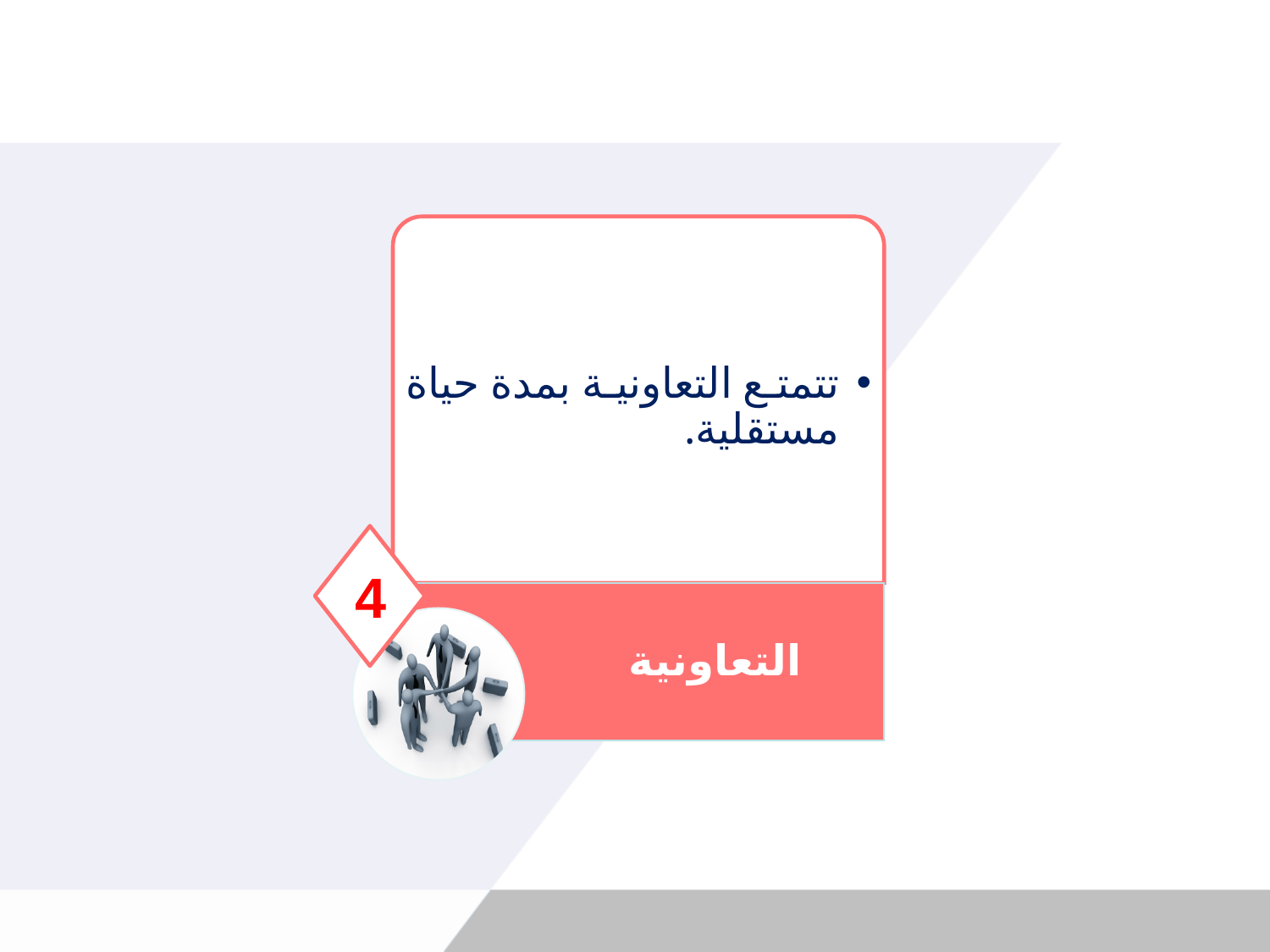

تتمتع التعاونية بمدة حياة مستقلية.

4
التعاونية